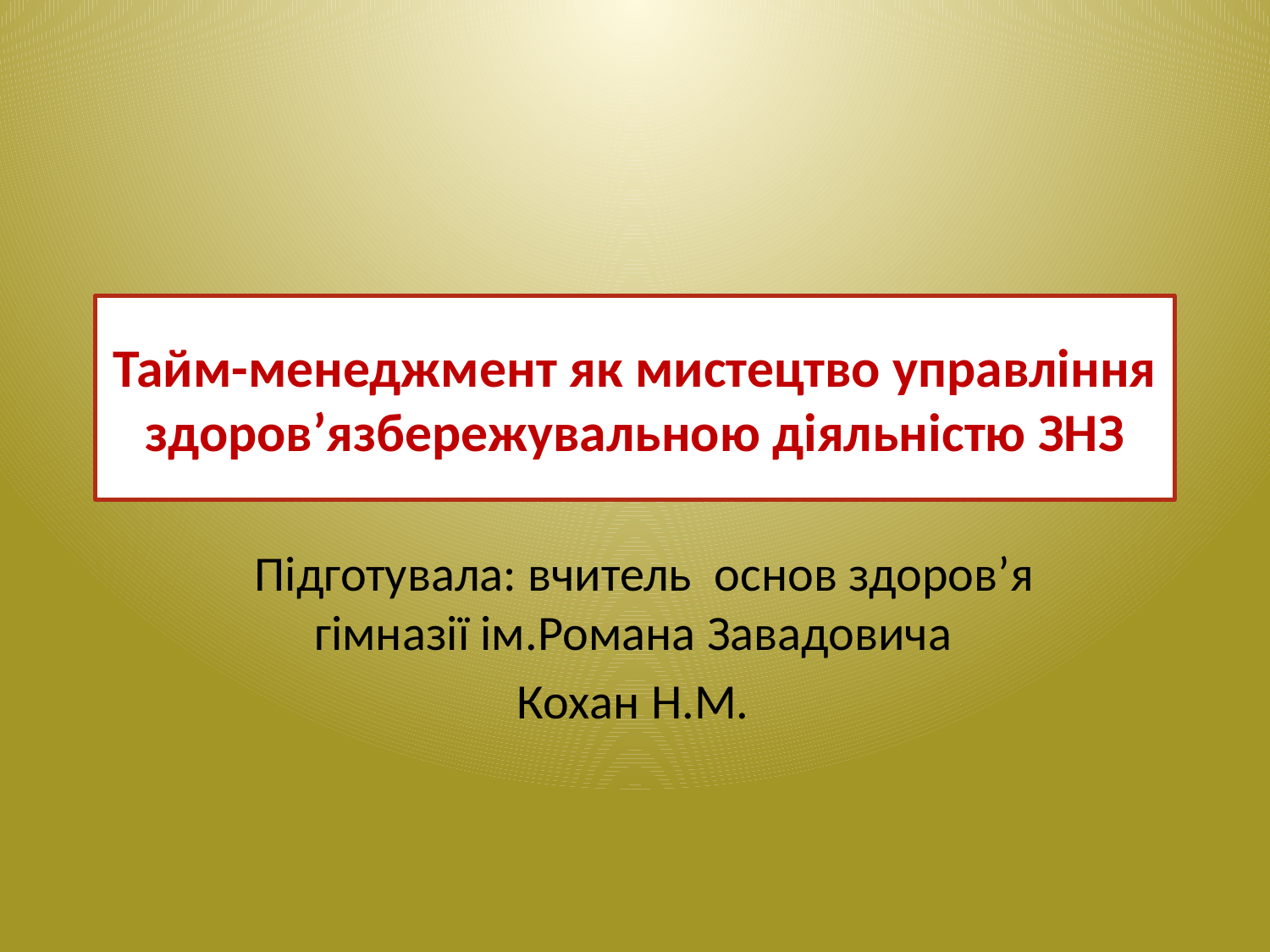

# Тайм-менеджмент як мистецтво управління здоров’язбережувальною діяльністю ЗНЗ
  Підготувала: вчитель  основ здоров’я гімназії ім.Романа Завадовича
Кохан Н.М.